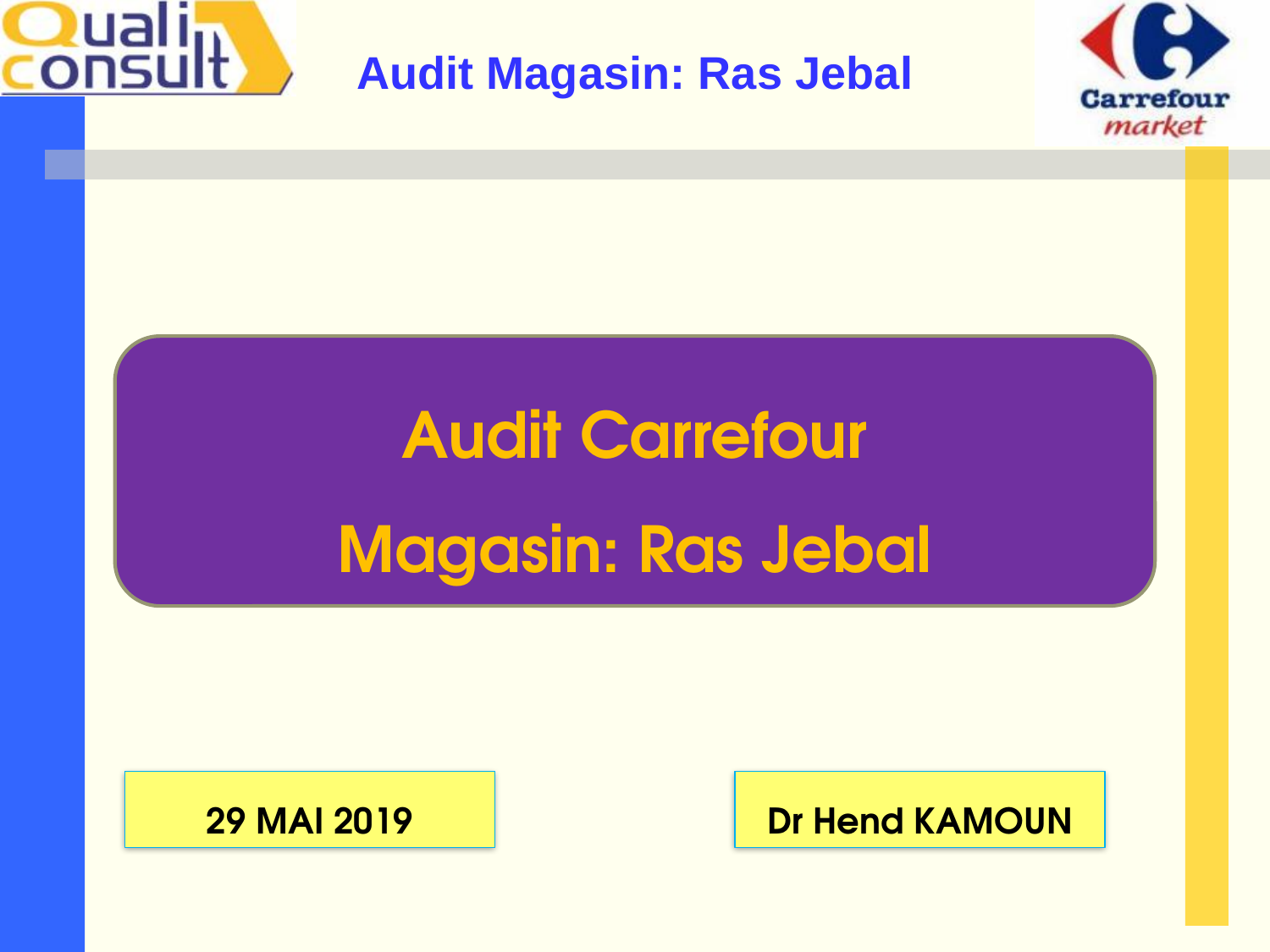

Audit Carrefour
Magasin: Ras Jebal
29 MAI 2019
Dr Hend KAMOUN